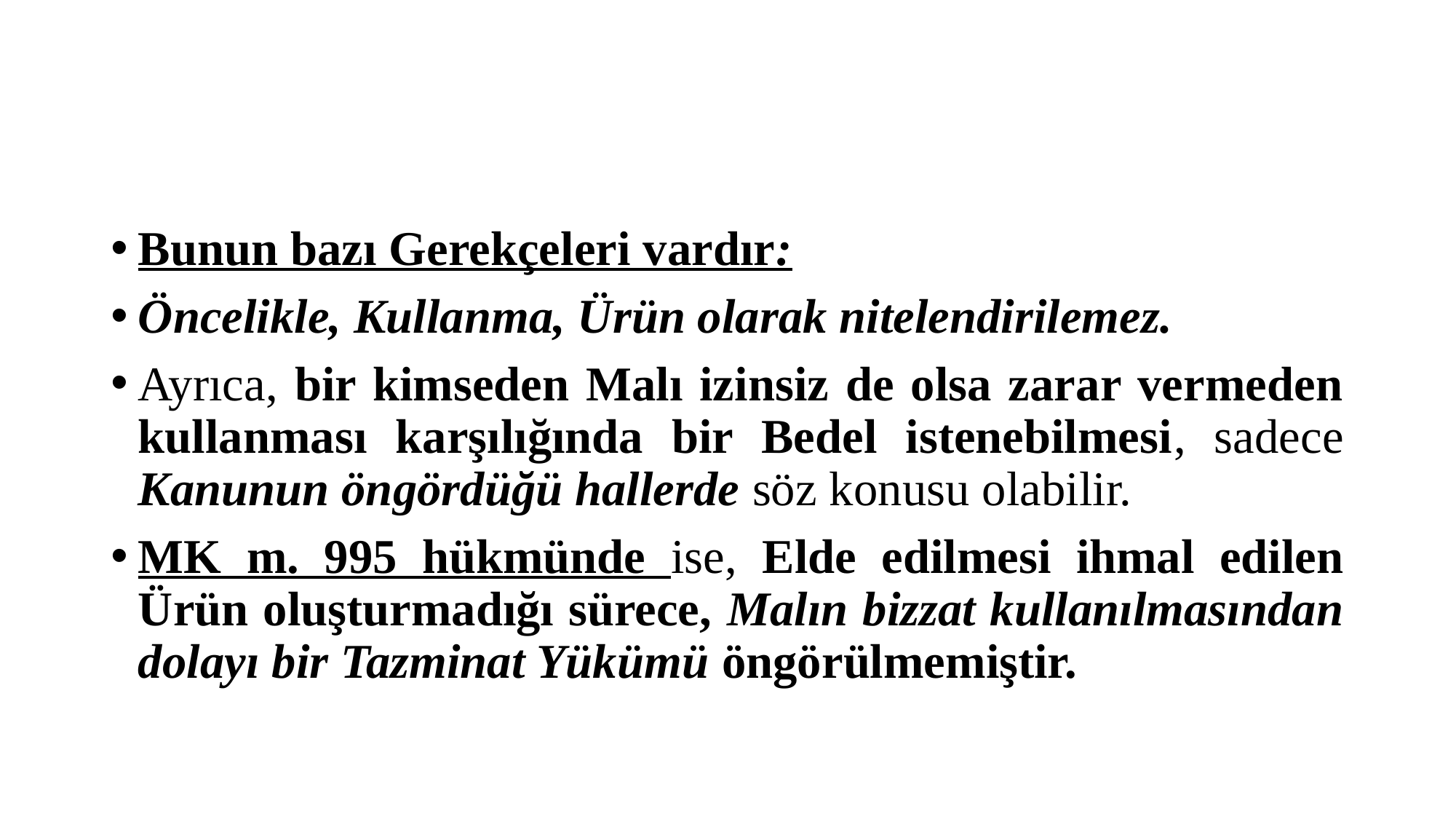

#
Bunun bazı Gerekçeleri vardır:
Öncelikle, Kullanma, Ürün olarak nitelendirilemez.
Ayrıca, bir kimseden Malı izinsiz de olsa zarar vermeden kullanması karşılığında bir Bedel istenebilmesi, sadece Kanunun öngördüğü hallerde söz konusu olabilir.
MK m. 995 hükmünde ise, Elde edilmesi ihmal edilen Ürün oluşturmadığı sürece, Malın bizzat kullanılmasından dolayı bir Tazminat Yükümü öngörülmemiştir.